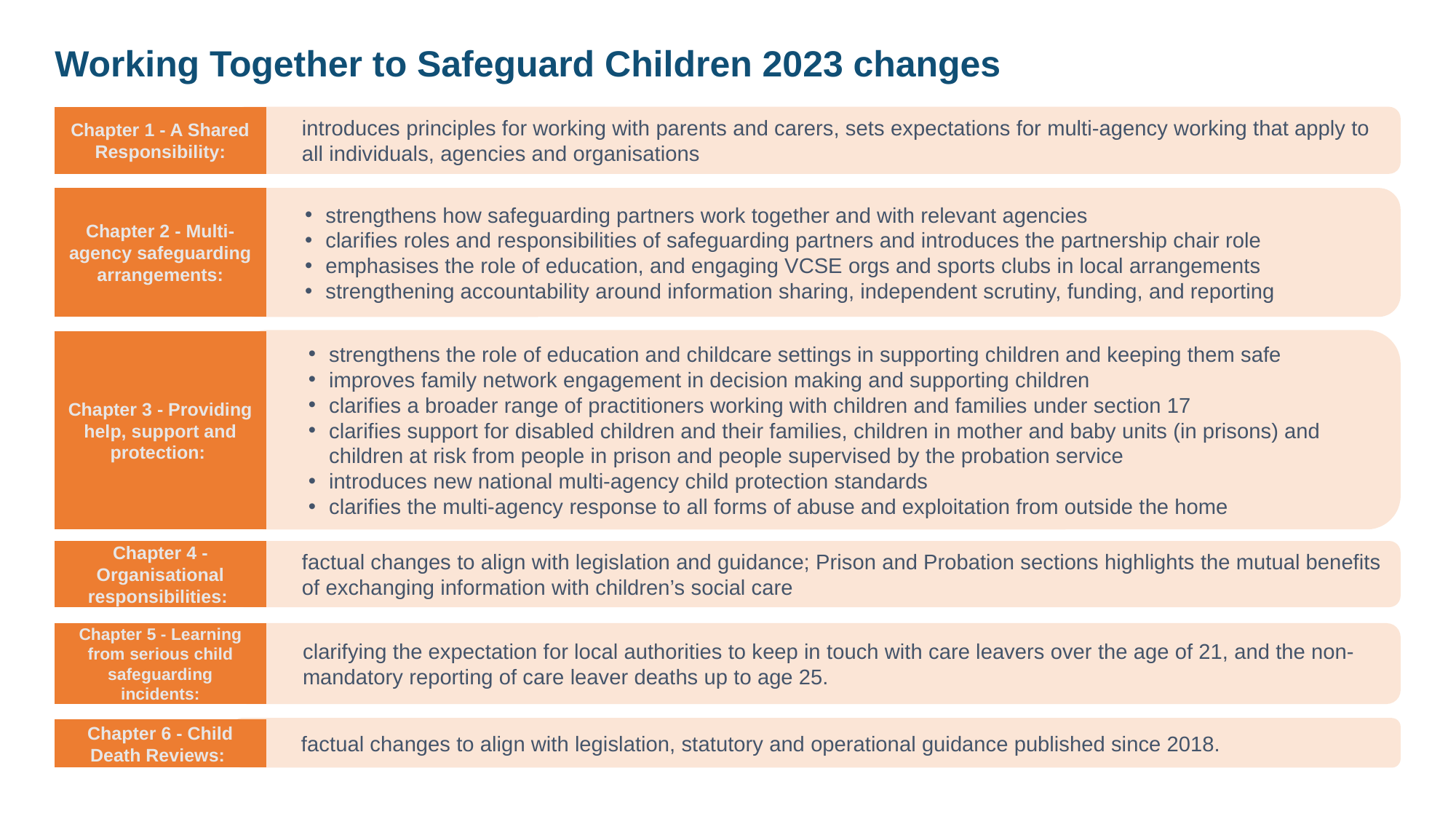

Working Together to Safeguard Children 2023 changes
Chapter 1 - A Shared Responsibility:
introduces principles for working with parents and carers, sets expectations for multi-agency working that apply to all individuals, agencies and organisations
Chapter 2 - Multi-agency safeguarding arrangements:
strengthens how safeguarding partners work together and with relevant agencies
clarifies roles and responsibilities of safeguarding partners and introduces the partnership chair role
emphasises the role of education, and engaging VCSE orgs and sports clubs in local arrangements
strengthening accountability around information sharing, independent scrutiny, funding, and reporting
strengthens the role of education and childcare settings in supporting children and keeping them safe
improves family network engagement in decision making and supporting children
clarifies a broader range of practitioners working with children and families under section 17
clarifies support for disabled children and their families, children in mother and baby units (in prisons) and children at risk from people in prison and people supervised by the probation service
introduces new national multi-agency child protection standards
clarifies the multi-agency response to all forms of abuse and exploitation from outside the home
Chapter 3 - Providing help, support and protection:
Chapter 4 - Organisational responsibilities:
factual changes to align with legislation and guidance; Prison and Probation sections highlights the mutual benefits of exchanging information with children’s social care
Chapter 5 - Learning from serious child safeguarding incidents:
clarifying the expectation for local authorities to keep in touch with care leavers over the age of 21, and the non-mandatory reporting of care leaver deaths up to age 25.
factual changes to align with legislation, statutory and operational guidance published since 2018.
Chapter 6 - Child Death Reviews: